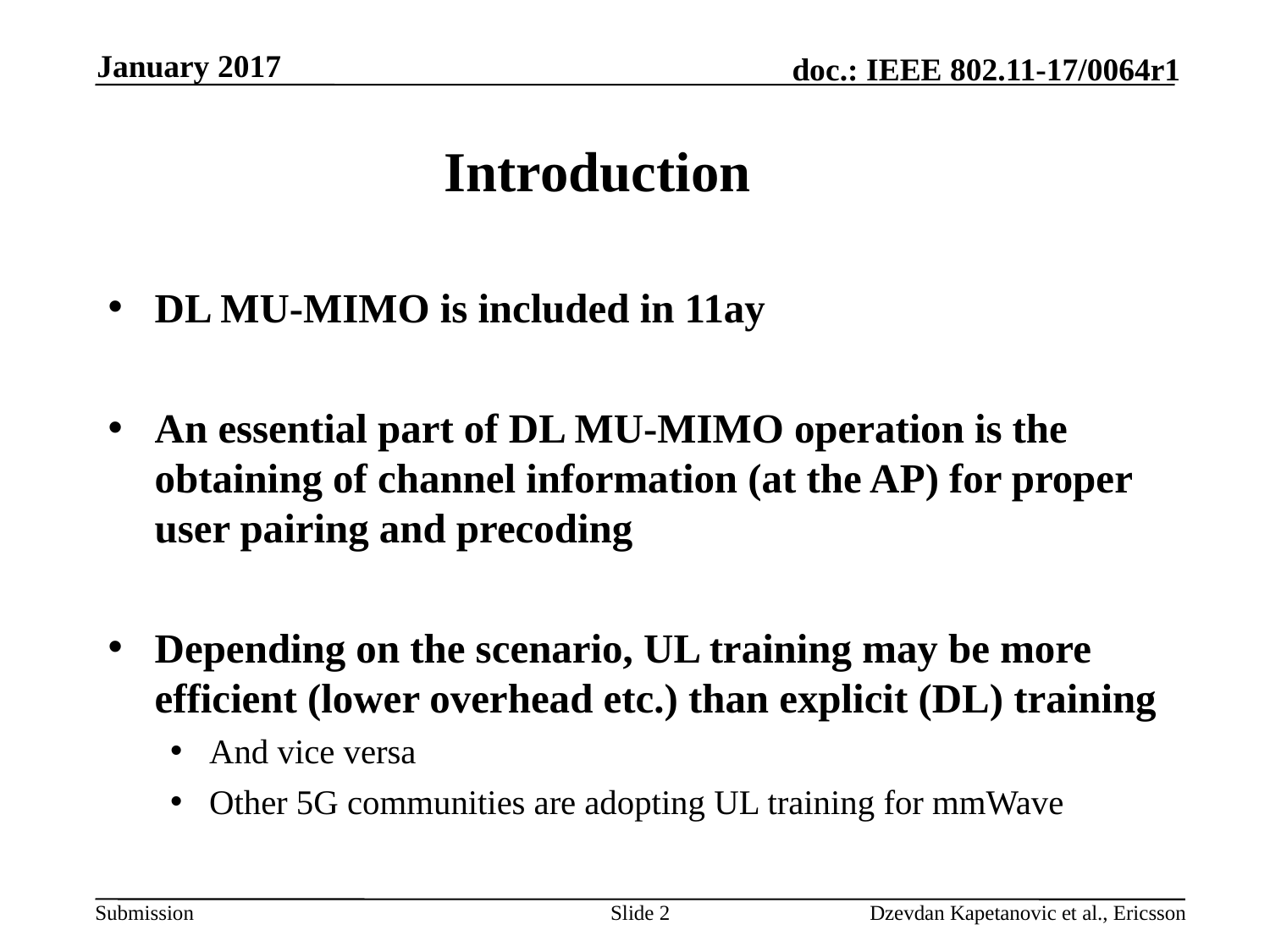

January 2017
# Introduction
DL MU-MIMO is included in 11ay

An essential part of DL MU-MIMO operation is the  obtaining of channel information (at the AP) for proper user pairing and precoding

Depending on the scenario, UL training may be more efficient (lower overhead etc.) than explicit (DL) training
And vice versa
Other 5G communities are adopting UL training for mmWave

Slide 2
Dzevdan Kapetanovic et al., Ericsson